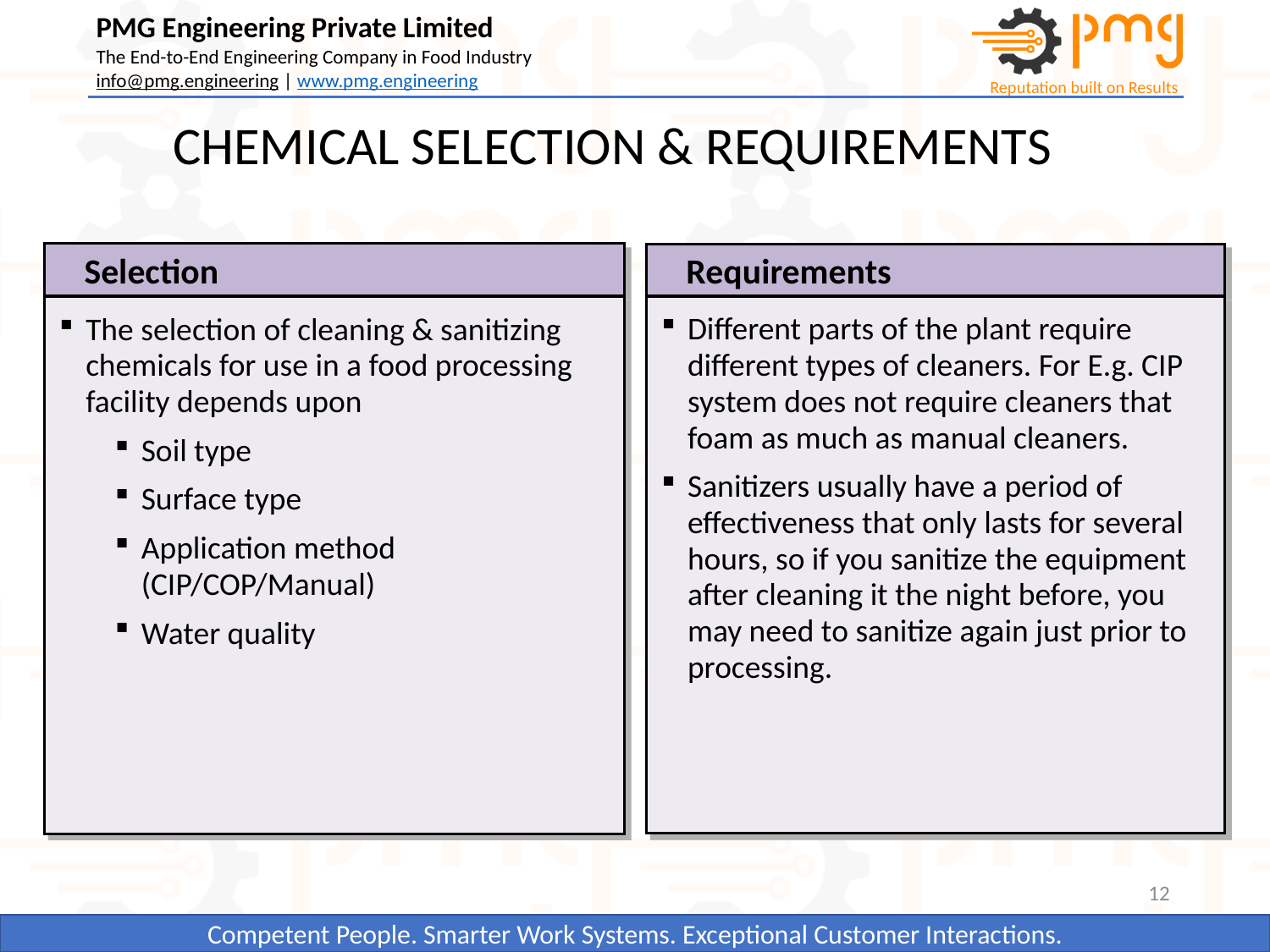

CHEMICAL SELECTION & REQUIREMENTS

Selection
Requirements
Different parts of the plant require different types of cleaners. For E.g. CIP system does not require cleaners that foam as much as manual cleaners.
Sanitizers usually have a period of effectiveness that only lasts for several hours, so if you sanitize the equipment after cleaning it the night before, you may need to sanitize again just prior to processing.

The selection of cleaning & sanitizing chemicals for use in a food processing facility depends upon
Soil type
Surface type
Application method (CIP/COP/Manual)
Water quality

12